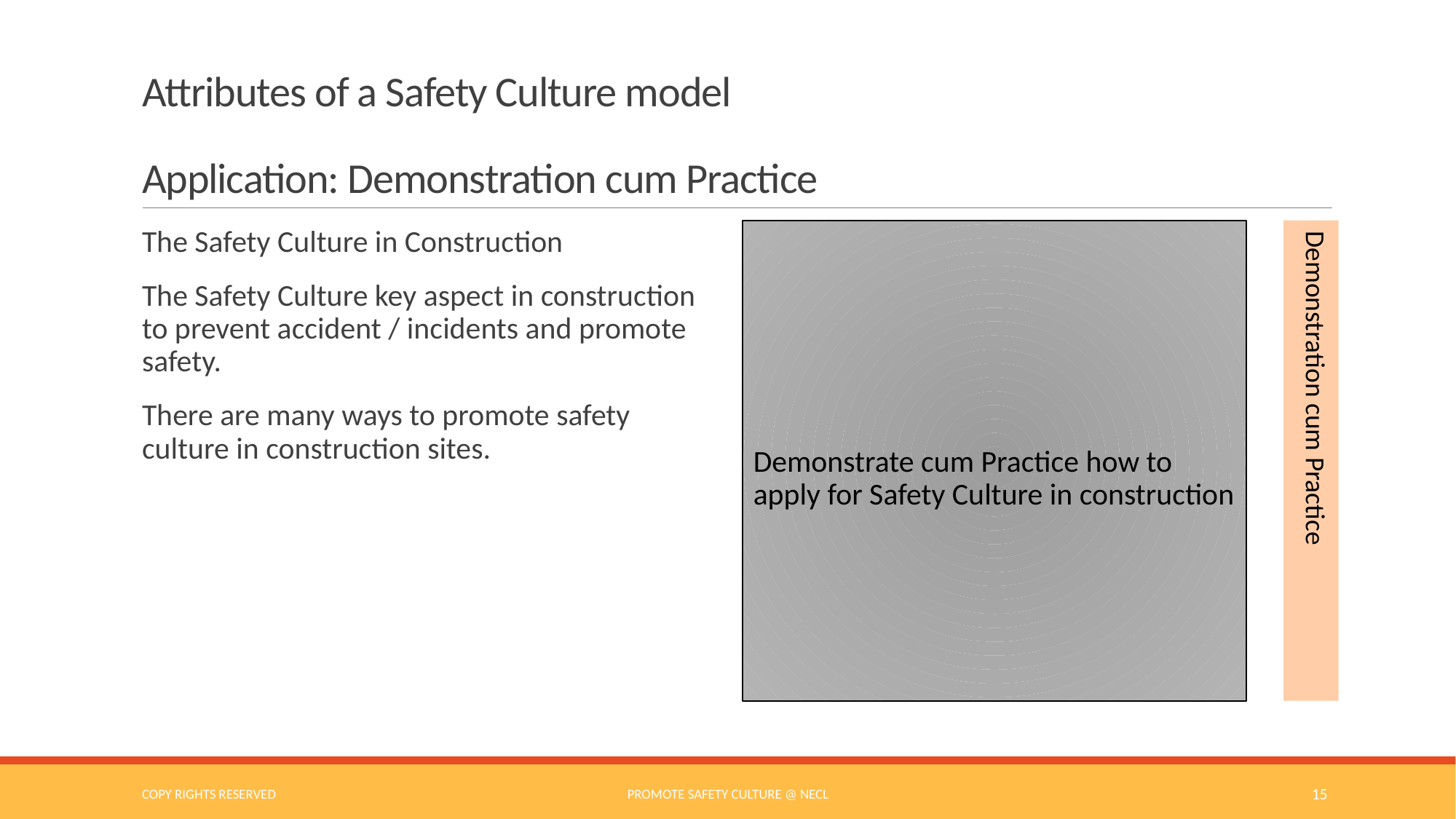

# Attributes of a Safety Culture model Application: Demonstration cum Practice
The Safety Culture in Construction
The Safety Culture key aspect in construction to prevent accident / incidents and promote safety.
There are many ways to promote safety culture in construction sites.
Demonstration cum Practice

Demonstrate cum Practice how to apply for Safety Culture in construction
COPY RIGHTS RESERVED
Promote Safety Culture @ NECL
15